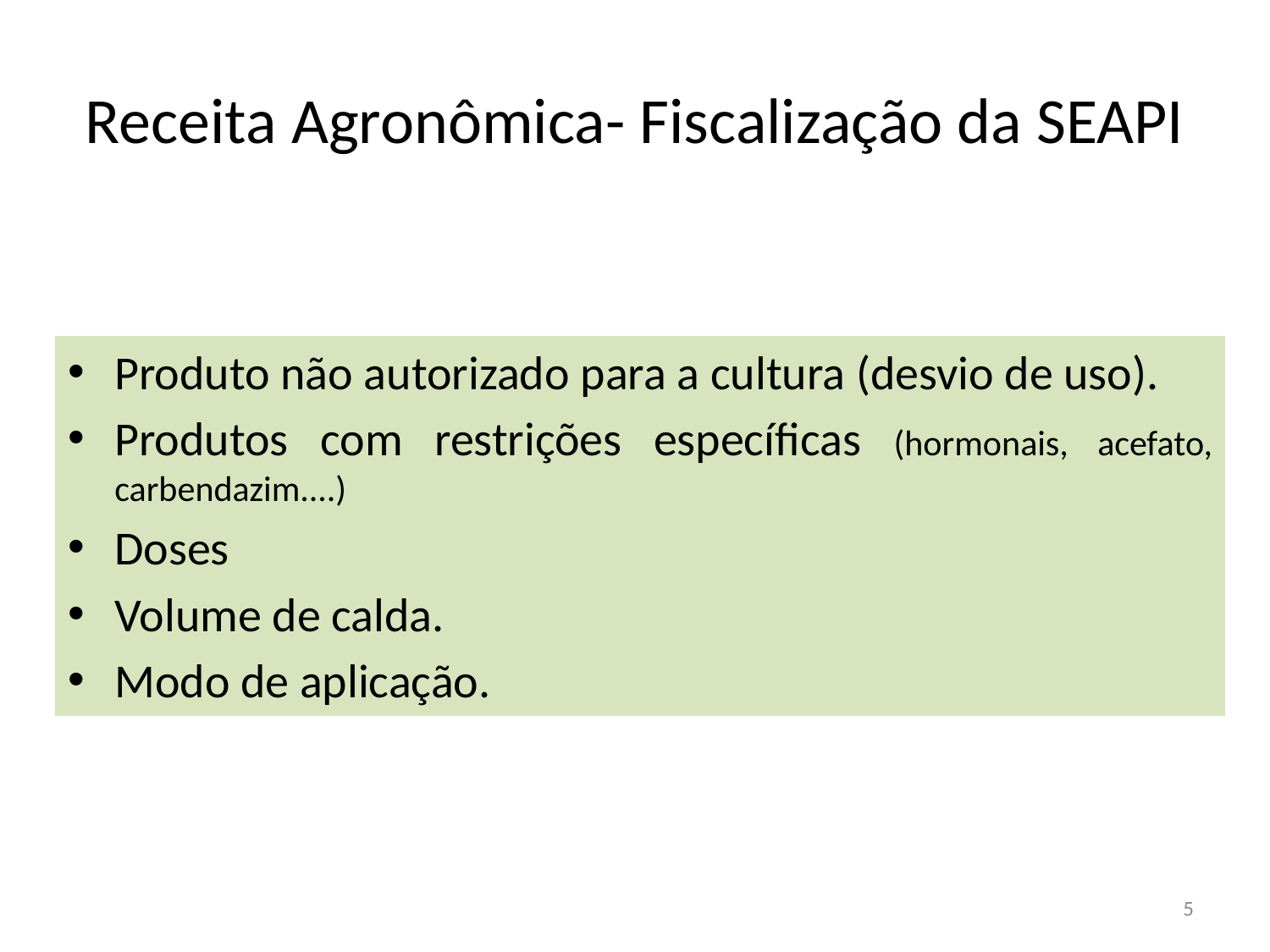

# Receita Agronômica- Fiscalização da SEAPI
Produto não autorizado para a cultura (desvio de uso).
Produtos com restrições específicas (hormonais, acefato, carbendazim....)
Doses
Volume de calda.
Modo de aplicação.

5